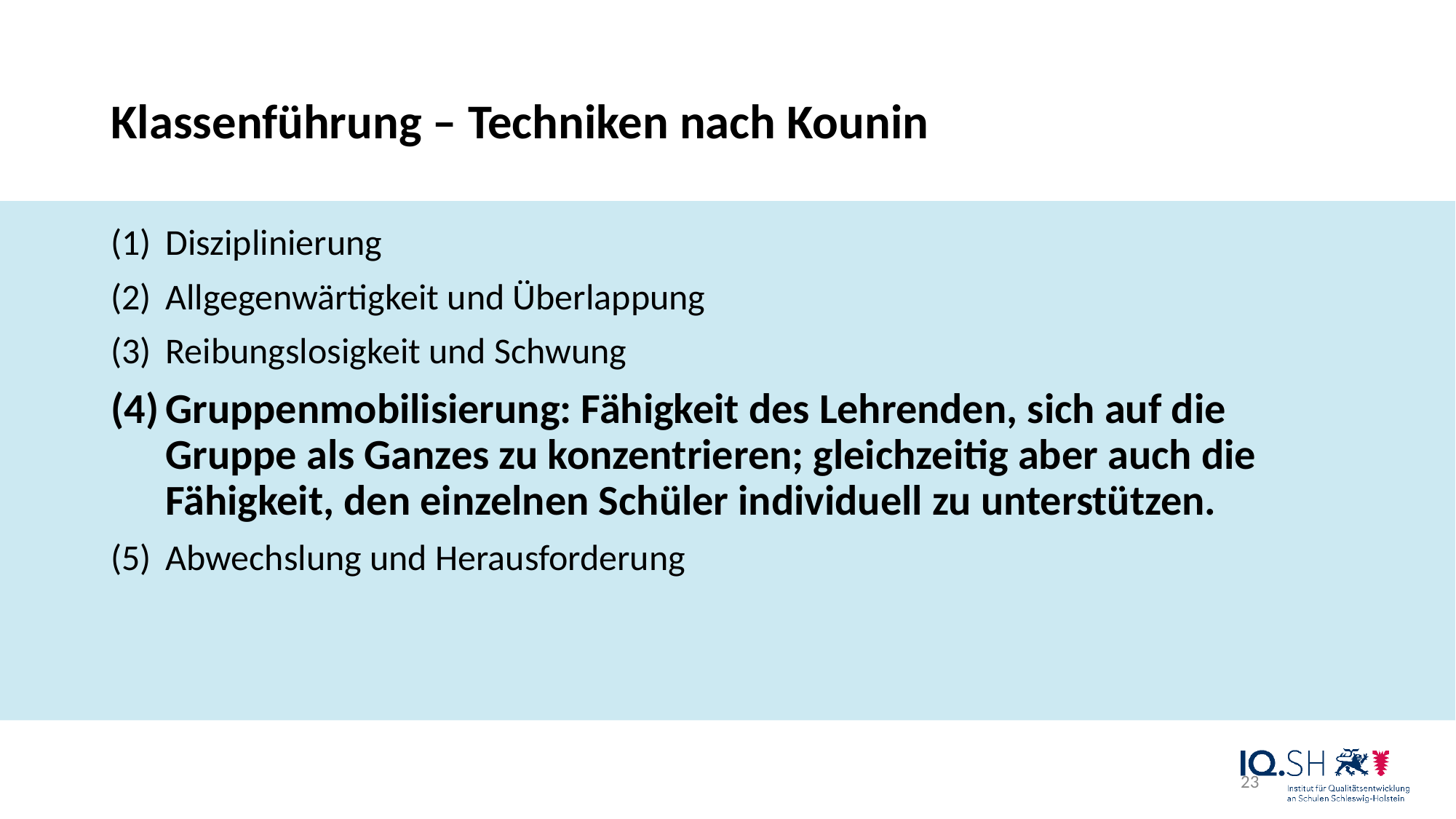

# Klassenführung – Techniken nach Kounin
Disziplinierung
Allgegenwärtigkeit und Überlappung
Reibungslosigkeit und Schwung
Gruppenmobilisierung: Fähigkeit des Lehrenden, sich auf die Gruppe als Ganzes zu konzentrieren; gleichzeitig aber auch die Fähigkeit, den einzelnen Schüler individuell zu unterstützen.
Abwechslung und Herausforderung

23